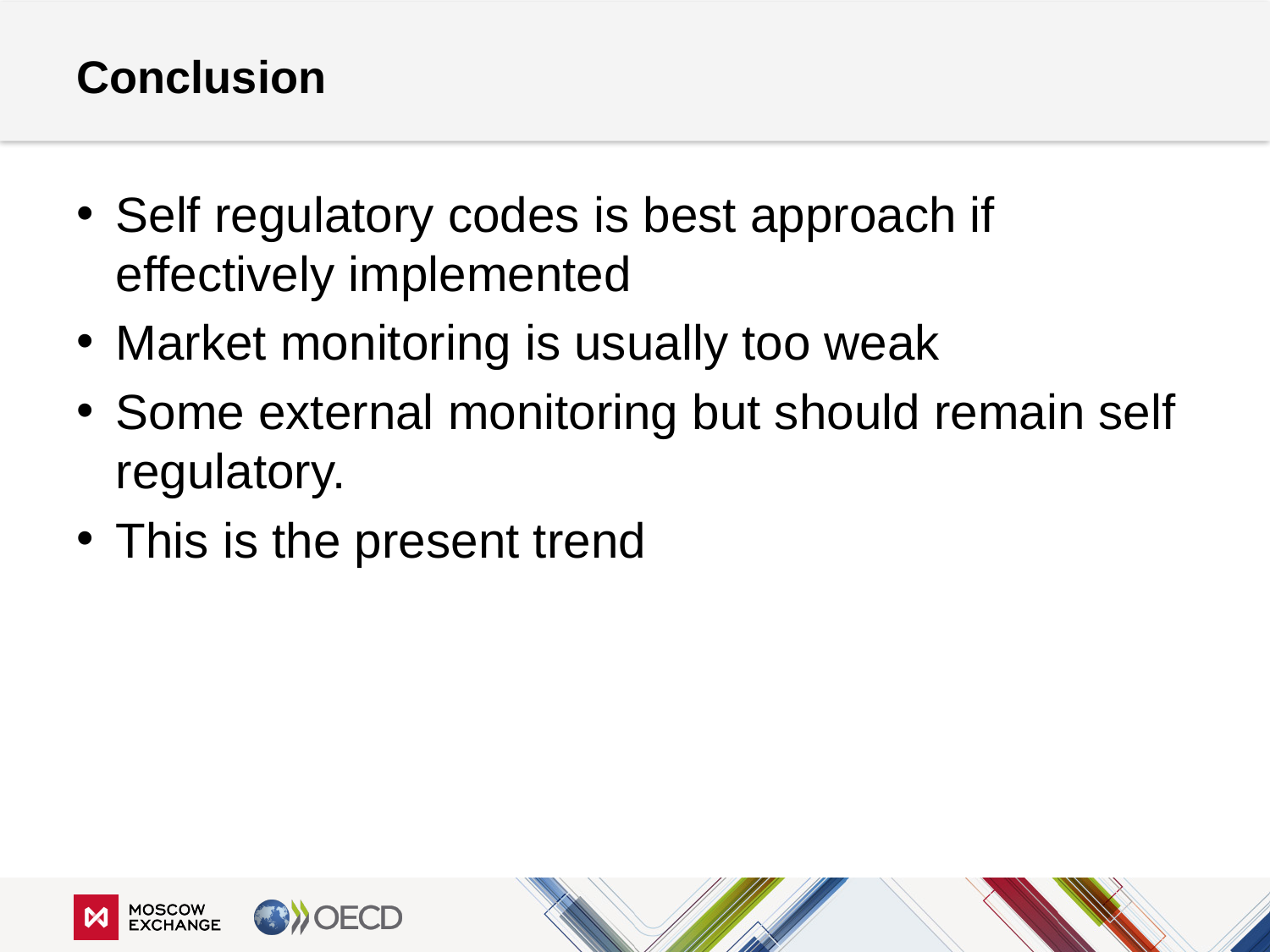

# Conclusion
Self regulatory codes is best approach if effectively implemented
Market monitoring is usually too weak
Some external monitoring but should remain self regulatory.
This is the present trend